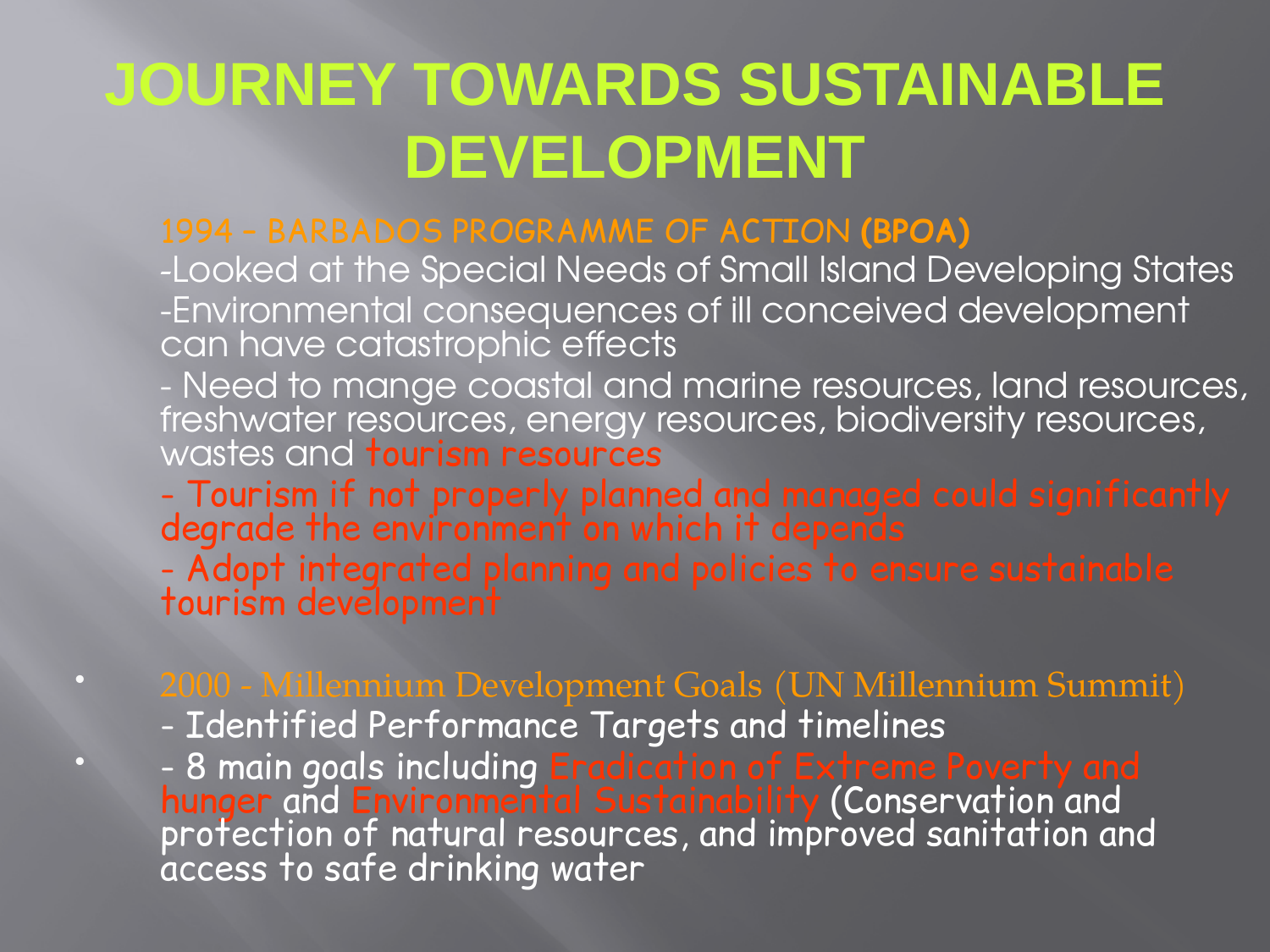

# JOURNEY TOWARDS SUSTAINABLE DEVELOPMENT
	1994 – BARBADOS PROGRAMME OF ACTION (BPOA)
	-Looked at the Special Needs of Small Island Developing States
	-Environmental consequences of ill conceived development can have catastrophic effects
	- Need to mange coastal and marine resources, land resources, freshwater resources, energy resources, biodiversity resources, wastes and tourism resources
	- Tourism if not properly planned and managed could significantly degrade the environment on which it depends
	- Adopt integrated planning and policies to ensure sustainable tourism development

2000 - Millennium Development Goals (UN Millennium Summit)
	- Identified Performance Targets and timelines
- 8 main goals including Eradication of Extreme Poverty and hunger and Environmental Sustainability (Conservation and protection of natural resources, and improved sanitation and access to safe drinking water